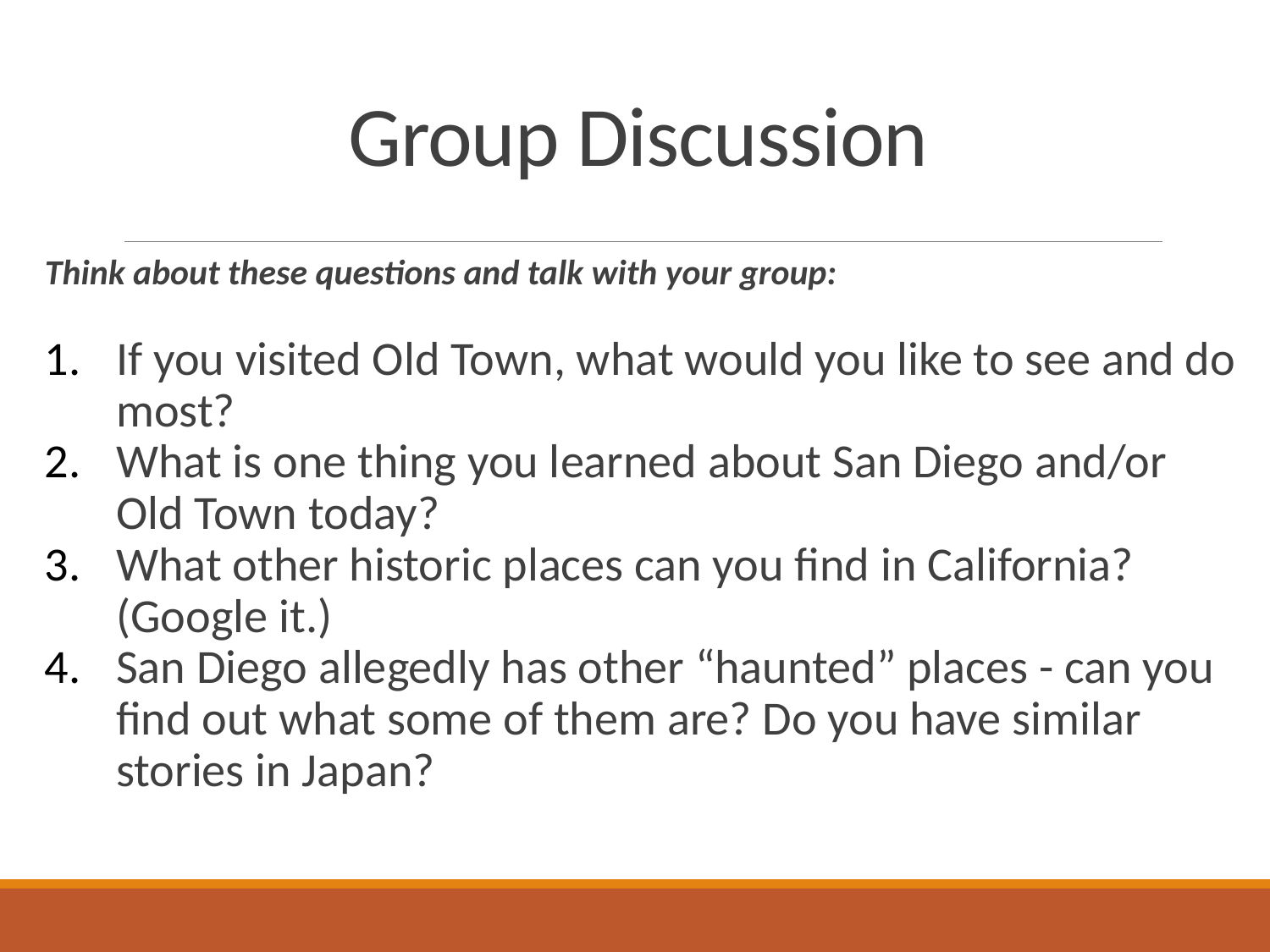

# Group Discussion
Think about these questions and talk with your group:
If you visited Old Town, what would you like to see and do most?
What is one thing you learned about San Diego and/or Old Town today?
What other historic places can you find in California?
(Google it.)
San Diego allegedly has other “haunted” places - can you find out what some of them are? Do you have similar stories in Japan?